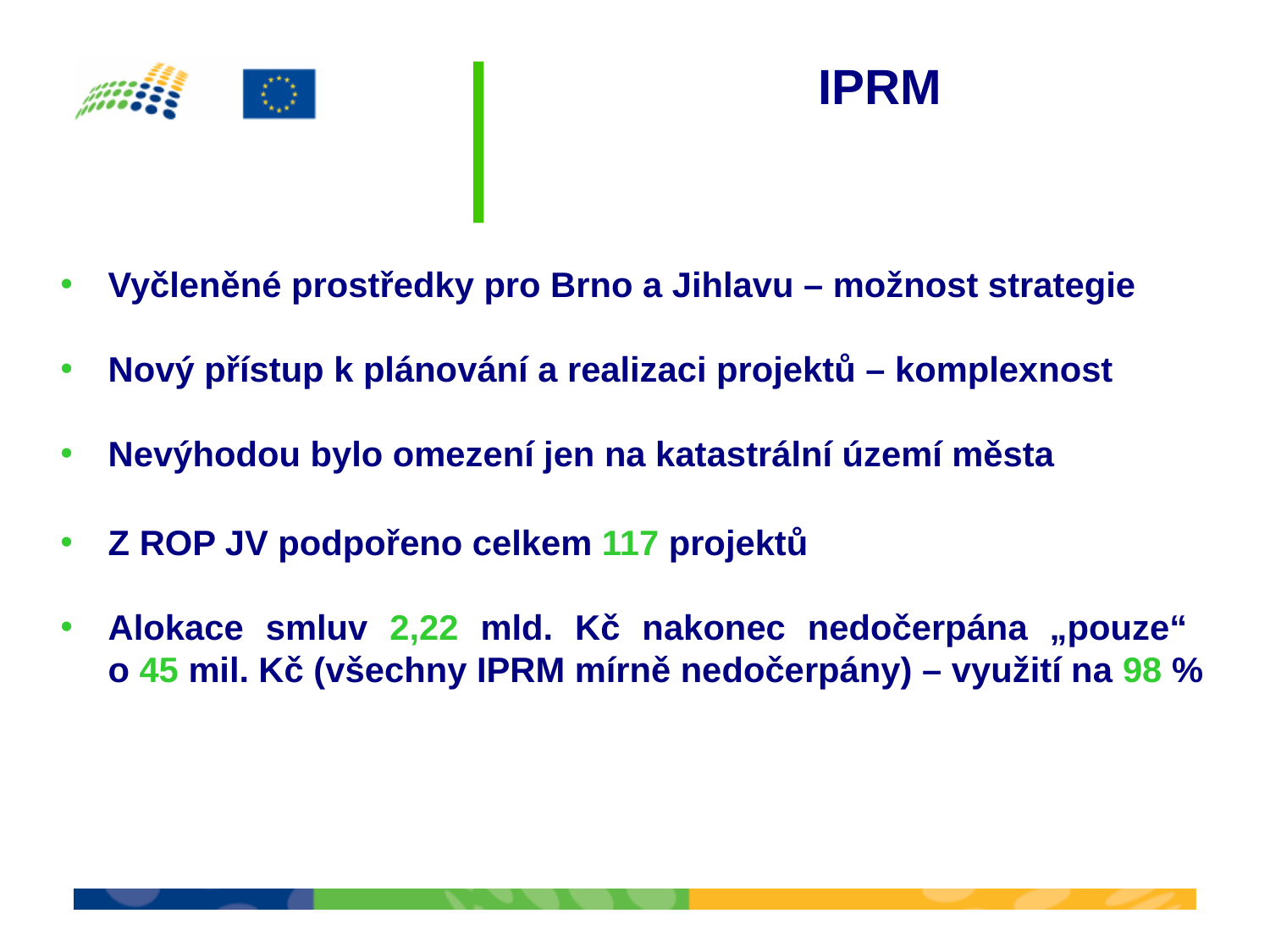

IPRM
Vyčleněné prostředky pro Brno a Jihlavu – možnost strategie

Nový přístup k plánování a realizaci projektů – komplexnost

Nevýhodou bylo omezení jen na katastrální území města

Z ROP JV podpořeno celkem 117 projektů

Alokace smluv 2,22 mld. Kč nakonec nedočerpána „pouze“
o 45 mil. Kč (všechny IPRM mírně nedočerpány) – využití na 98 %